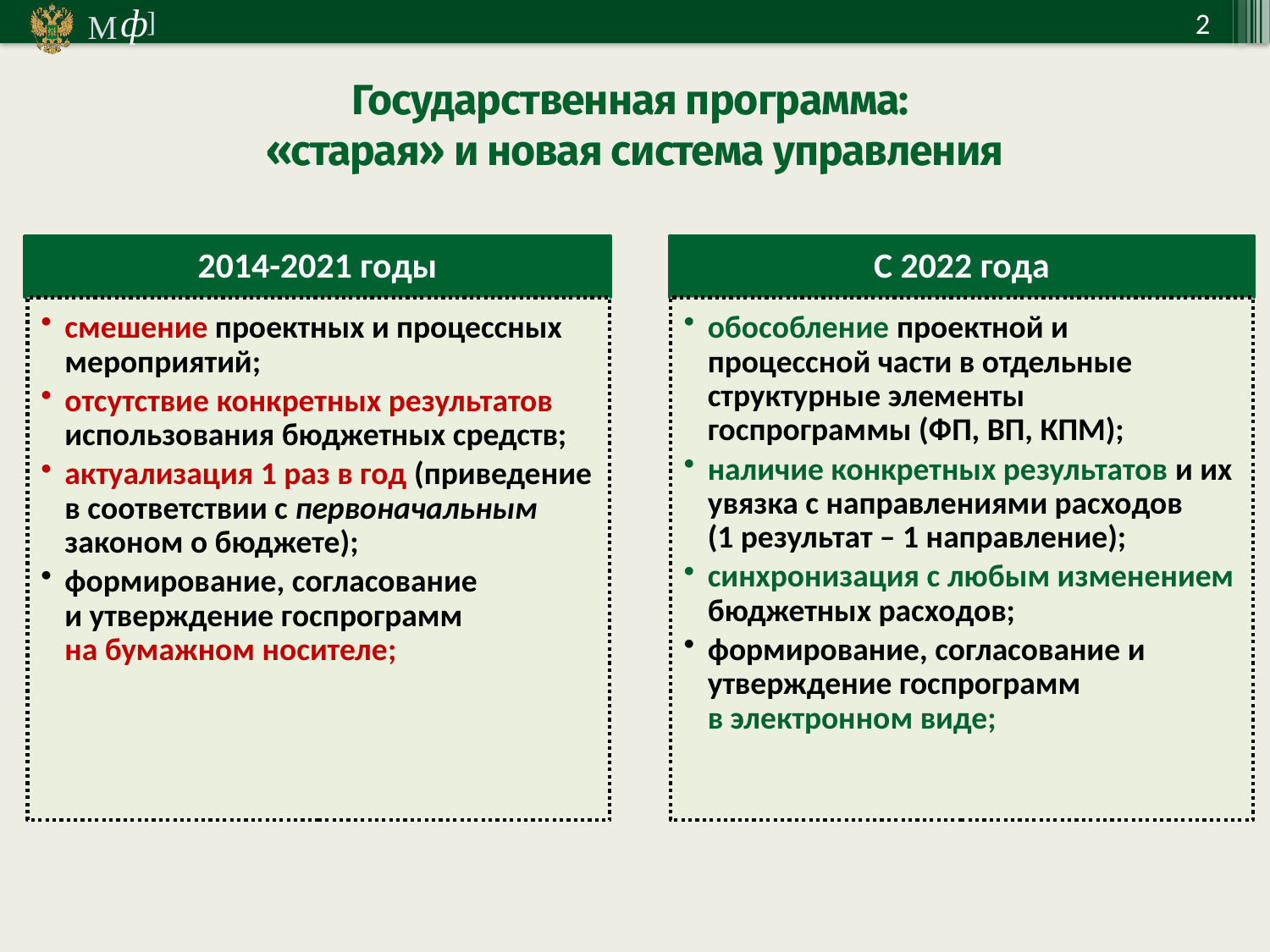

Государственная программа:
«старая» и новая система управления
2014-2021 годы
смешение проектных и процессных мероприятий;
отсутствие конкретных результатов использования бюджетных средств;
актуализация 1 раз в год (приведение в соответствии с первоначальным законом о бюджете);
формирование, согласование
и утверждение госпрограмм
на бумажном носителе;
С 2022 года
обособление проектной и процессной части в отдельные структурные элементы госпрограммы (ФП, ВП, КПМ);
наличие конкретных результатов и их увязка с направлениями расходов
(1 результат – 1 направление);
синхронизация с любым изменением бюджетных расходов;
формирование, согласование и утверждение госпрограмм
в электронном виде;